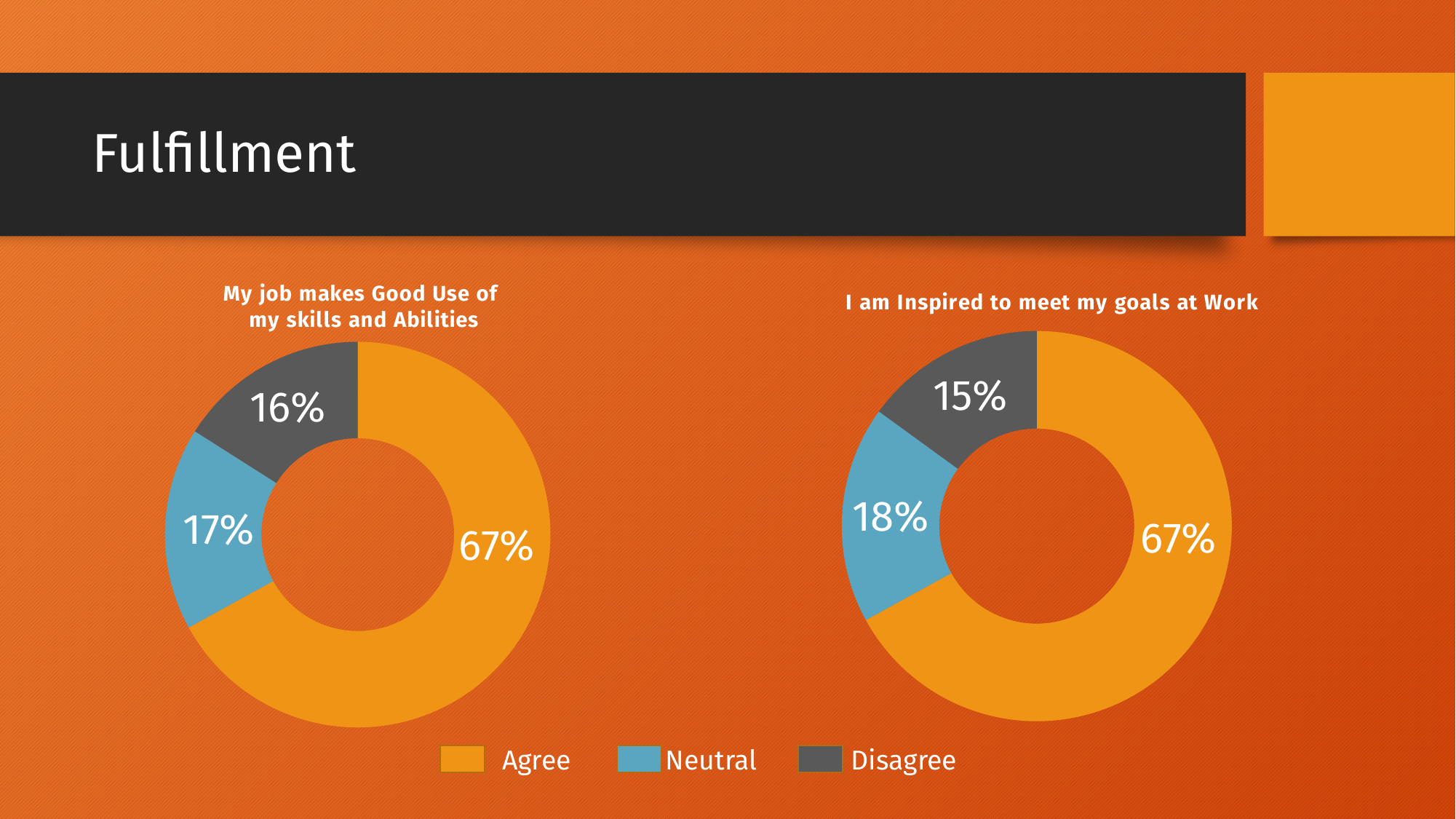

# Fulfillment

### Chart: I am Inspired to meet my goals at Work

| Category |  |
|---|---|
| Agree | 0.67 |
| Neutral | 0.18 |
| Disagree | 0.15 |

### Chart: My job makes Good Use of
my skills and Abilities

| Category |  |
|---|---|
| Agree | 0.67 |
| Neutral | 0.17 |
| Disagree | 0.16 |
       Agree             Neutral	          Disagree